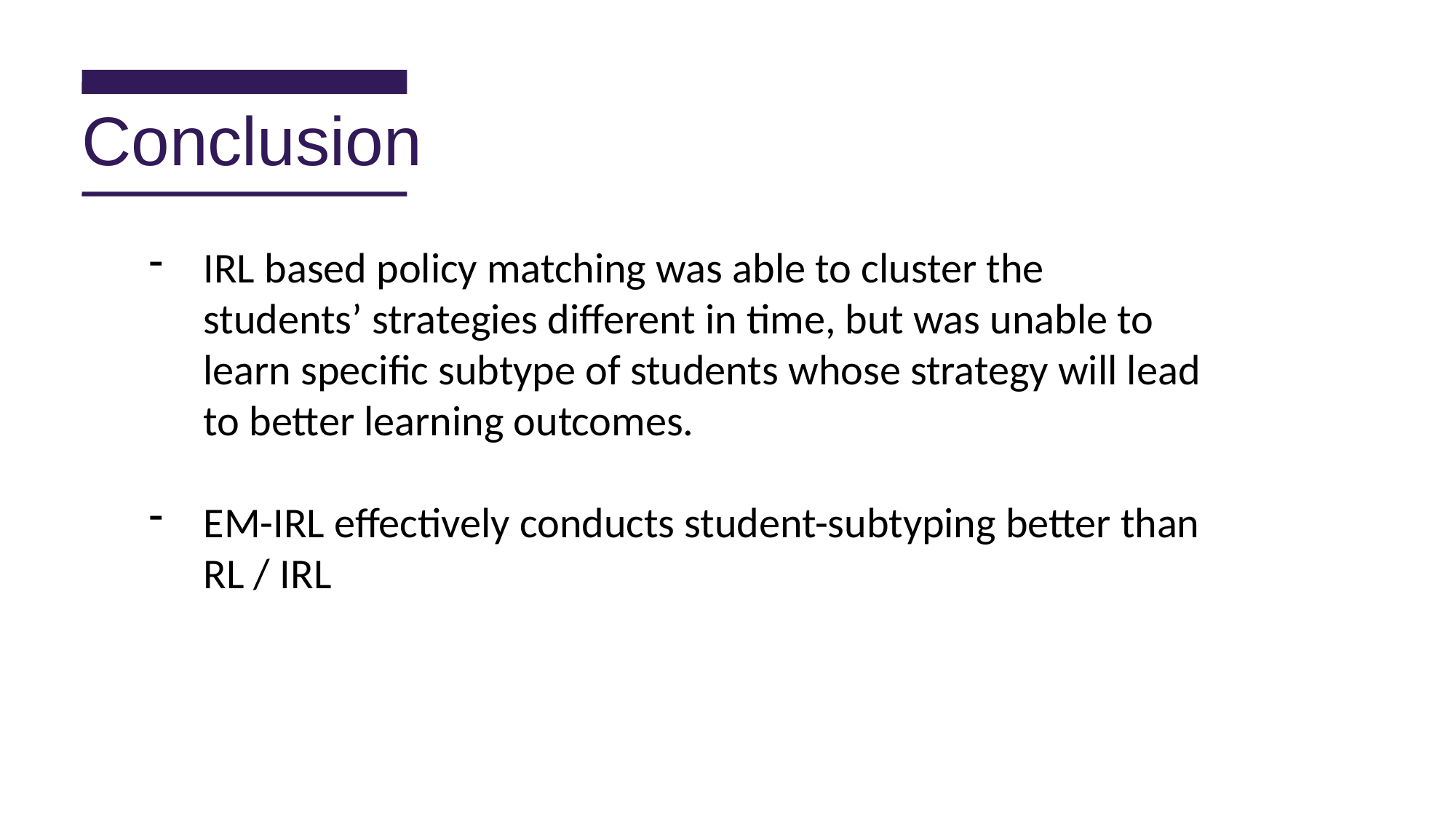

Conclusion

IRL based policy matching was able to cluster the students’ strategies different in time, but was unable to learn specific subtype of students whose strategy will lead to better learning outcomes.

EM-IRL effectively conducts student-subtyping better than RL / IRL